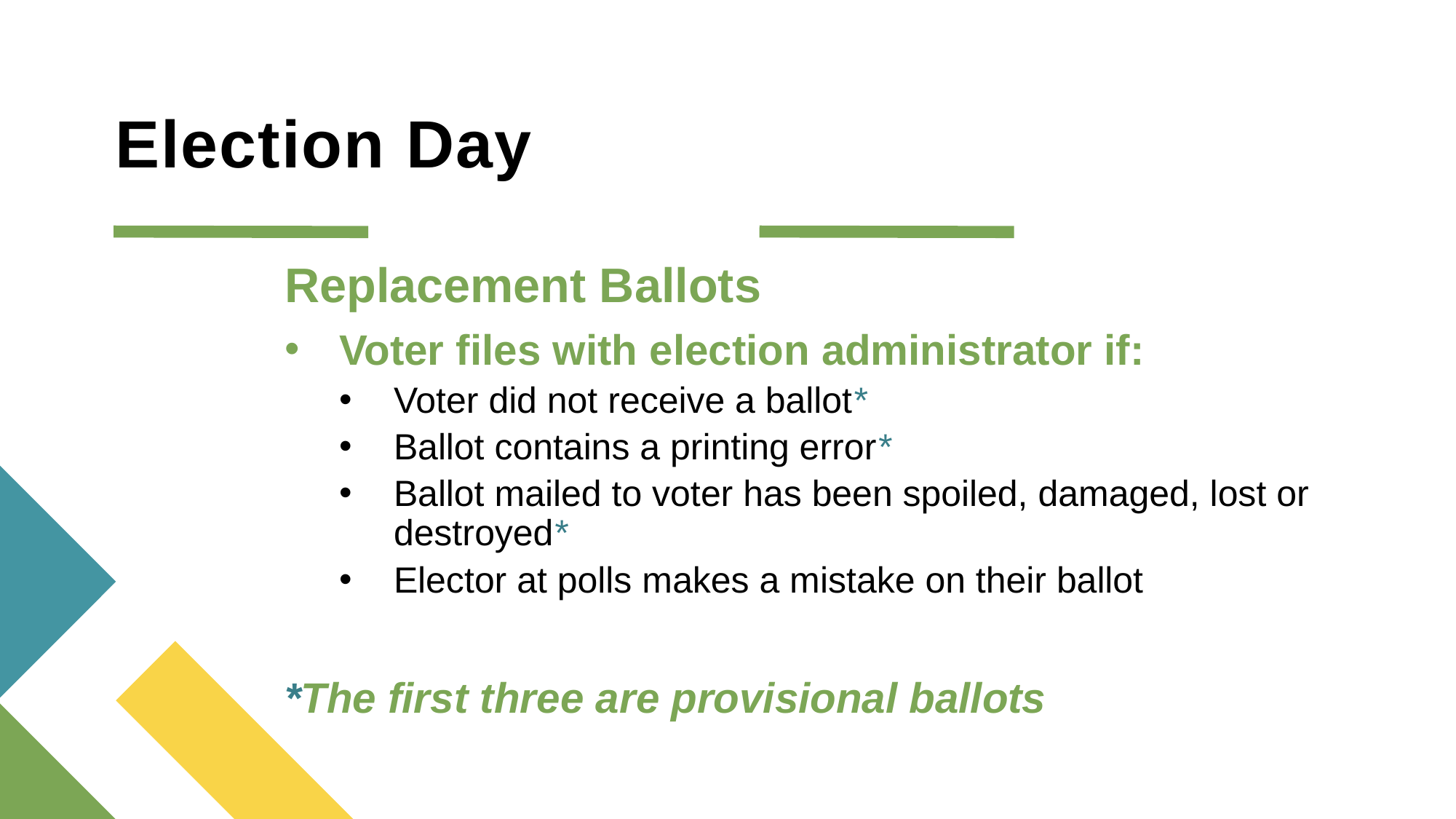

# Election Day
Replacement Ballots
Voter files with election administrator if:
Voter did not receive a ballot*
Ballot contains a printing error*
Ballot mailed to voter has been spoiled, damaged, lost or destroyed*
Elector at polls makes a mistake on their ballot

*The first three are provisional ballots